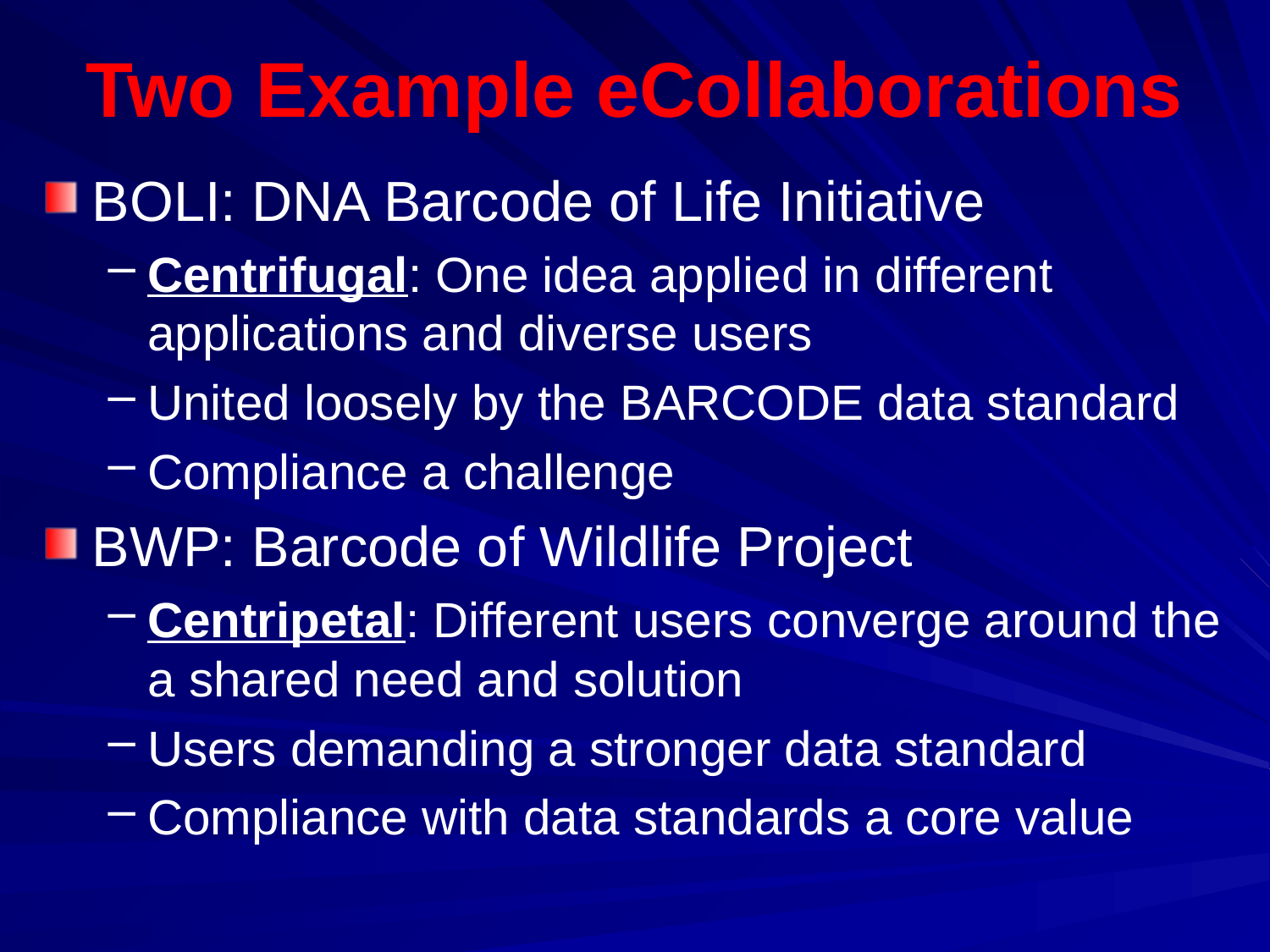

# Two Example eCollaborations
BOLI: DNA Barcode of Life Initiative
Centrifugal: One idea applied in different applications and diverse users
United loosely by the BARCODE data standard
Compliance a challenge
BWP: Barcode of Wildlife Project
Centripetal: Different users converge around the a shared need and solution
Users demanding a stronger data standard
Compliance with data standards a core value